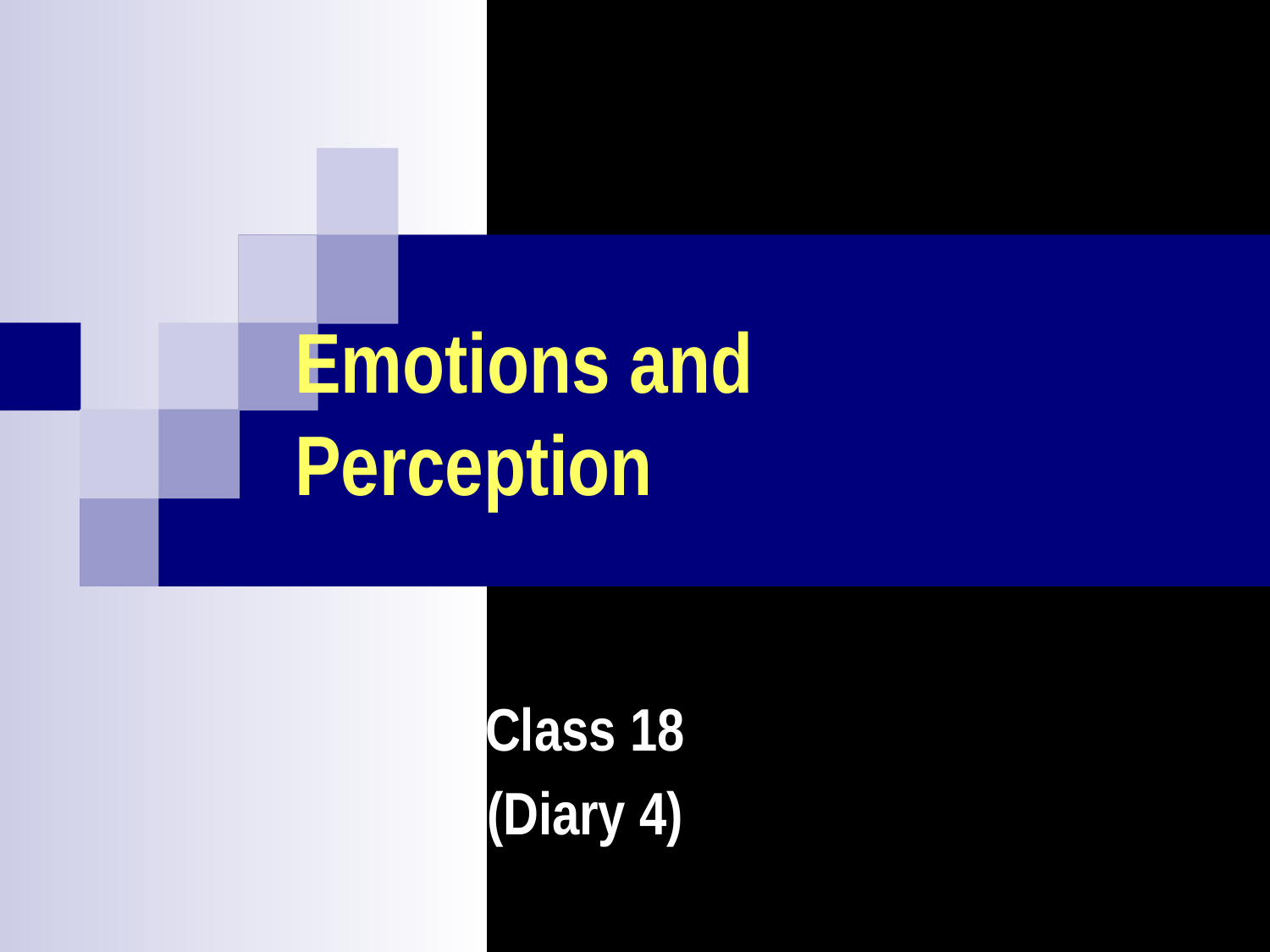

# Emotions and Perception

Class 18
(Diary 4)